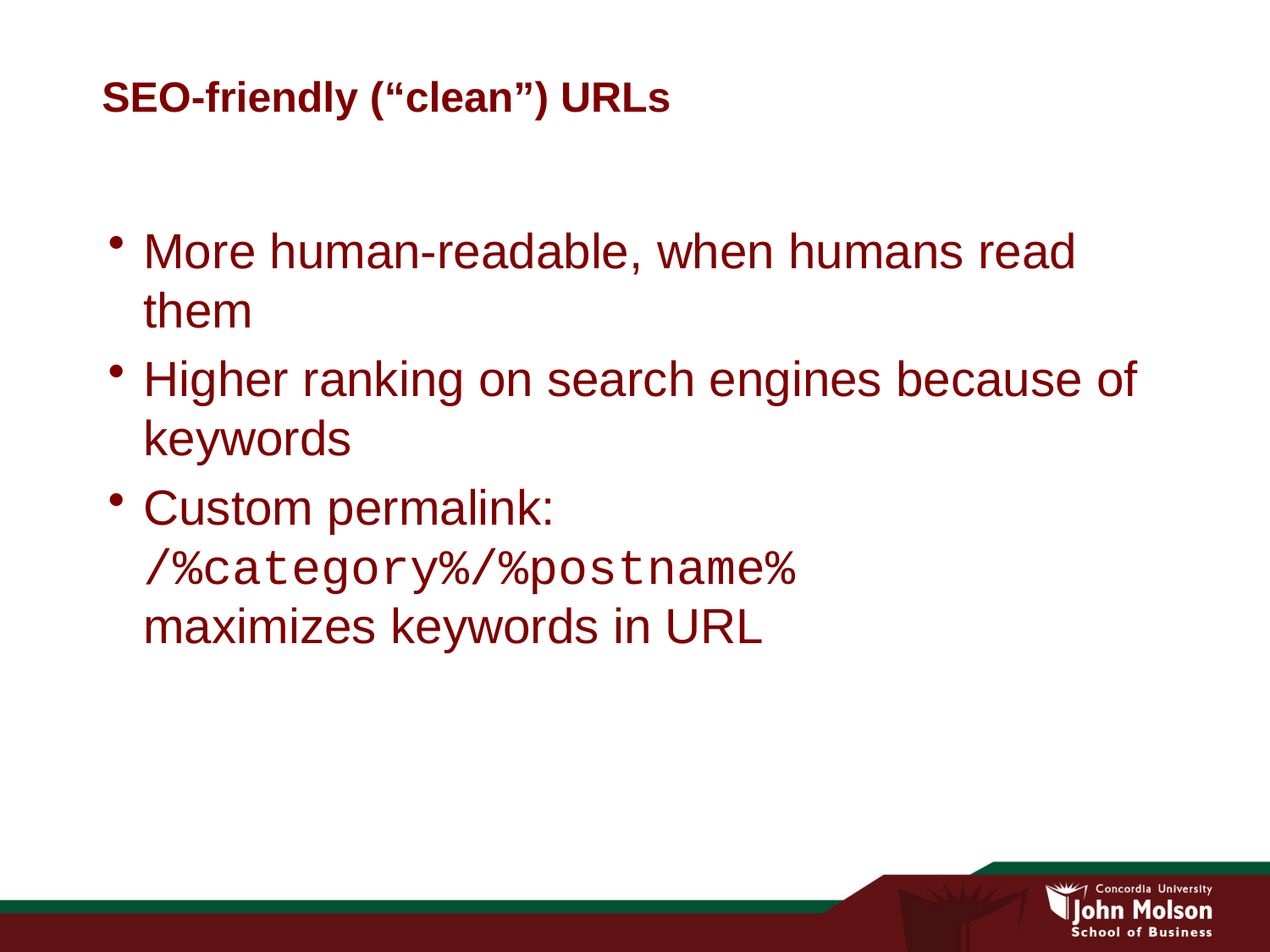

# SEO-friendly (“clean”) URLs
More human-readable, when humans read them
Higher ranking on search engines because of keywords
Custom permalink: /%category%/%postname%
maximizes keywords in URL